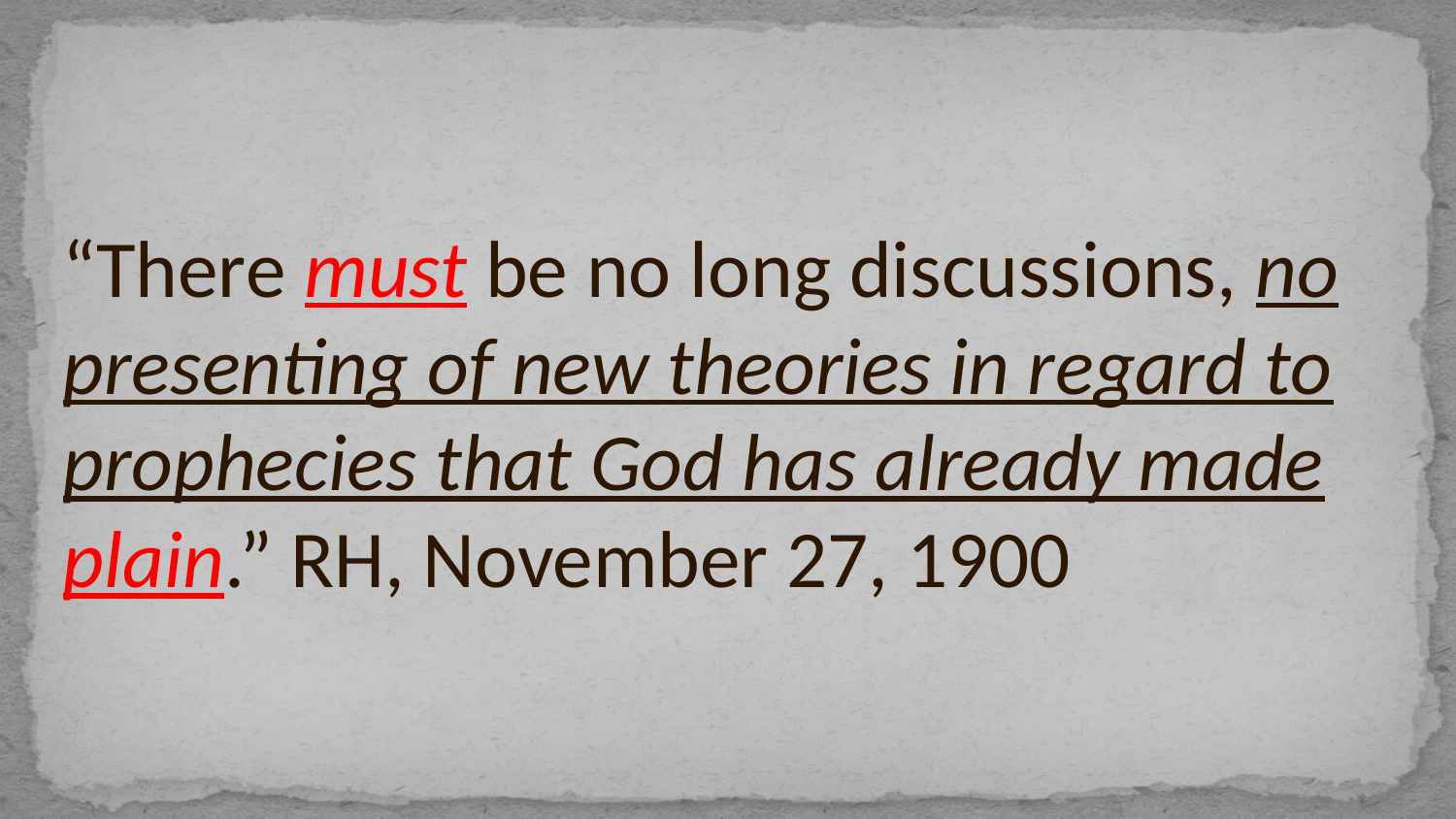

“There must be no long discussions, no presenting of new theories in regard to prophecies that God has already made plain.” RH, November 27, 1900